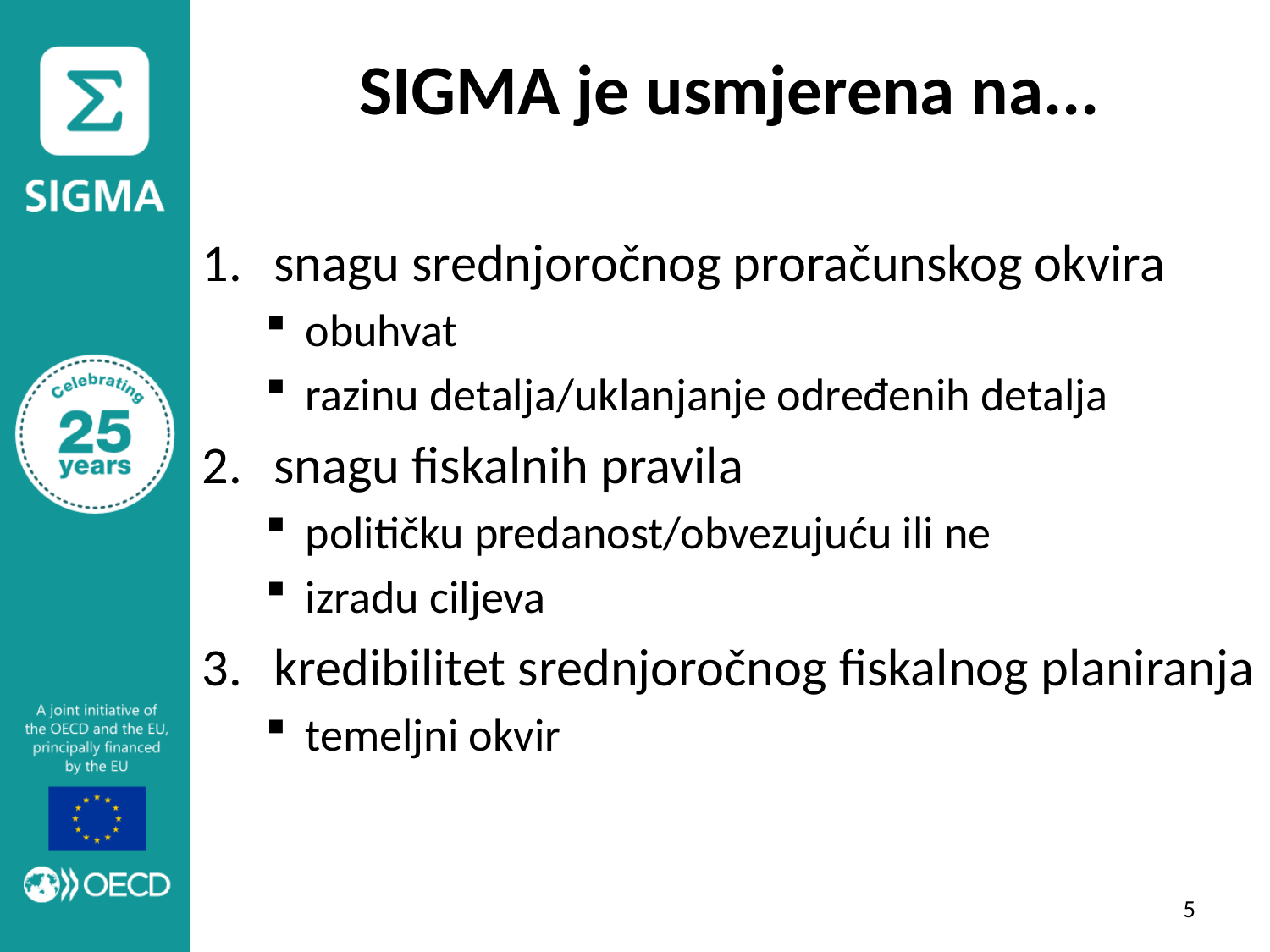

# SIGMA je usmjerena na...
snagu srednjoročnog proračunskog okvira
obuhvat
razinu detalja/uklanjanje određenih detalja
snagu fiskalnih pravila
političku predanost/obvezujuću ili ne
izradu ciljeva
kredibilitet srednjoročnog fiskalnog planiranja
temeljni okvir

5